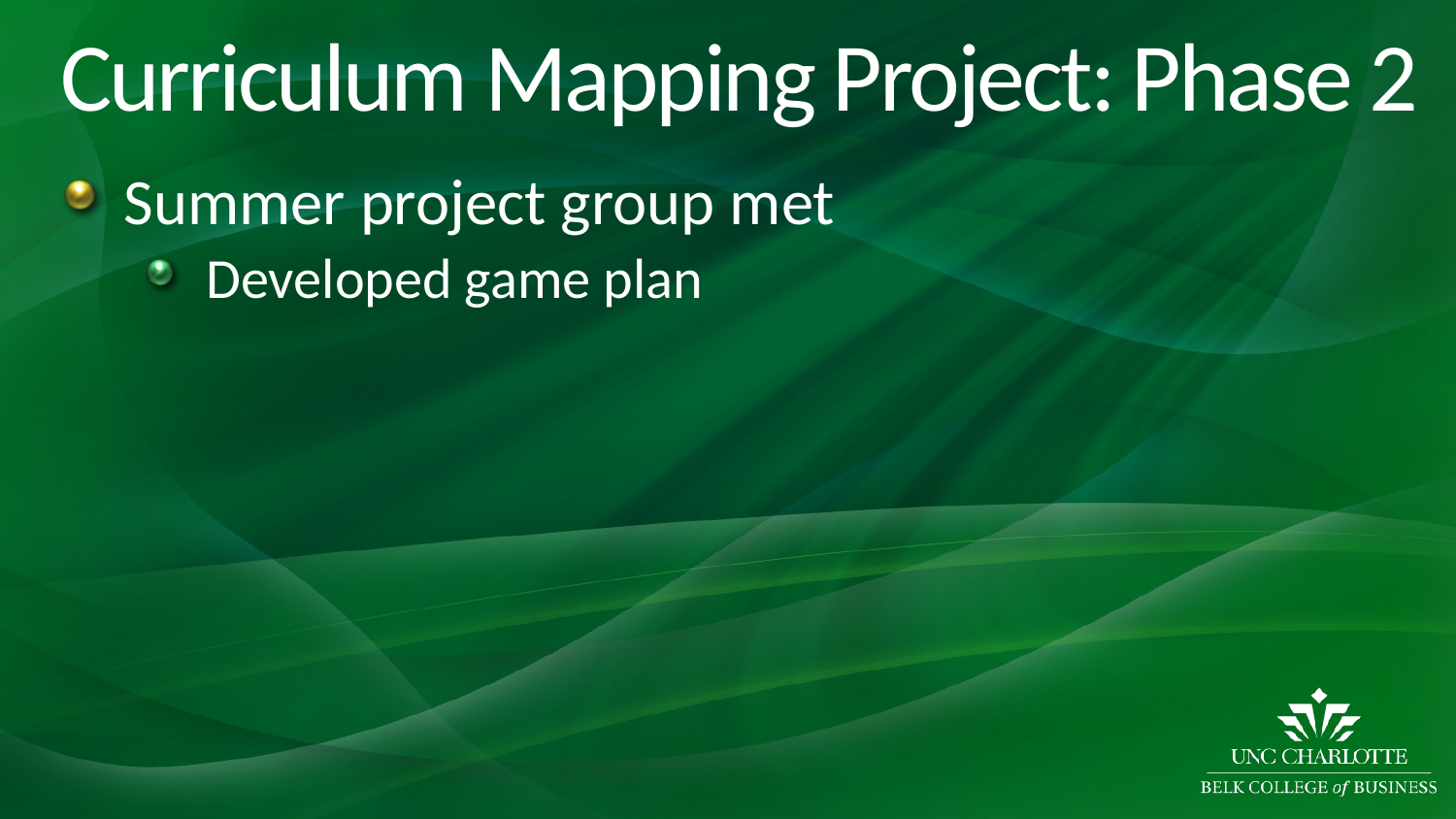

# Curriculum Mapping Project: Phase 2
Summer project group met
Developed game plan